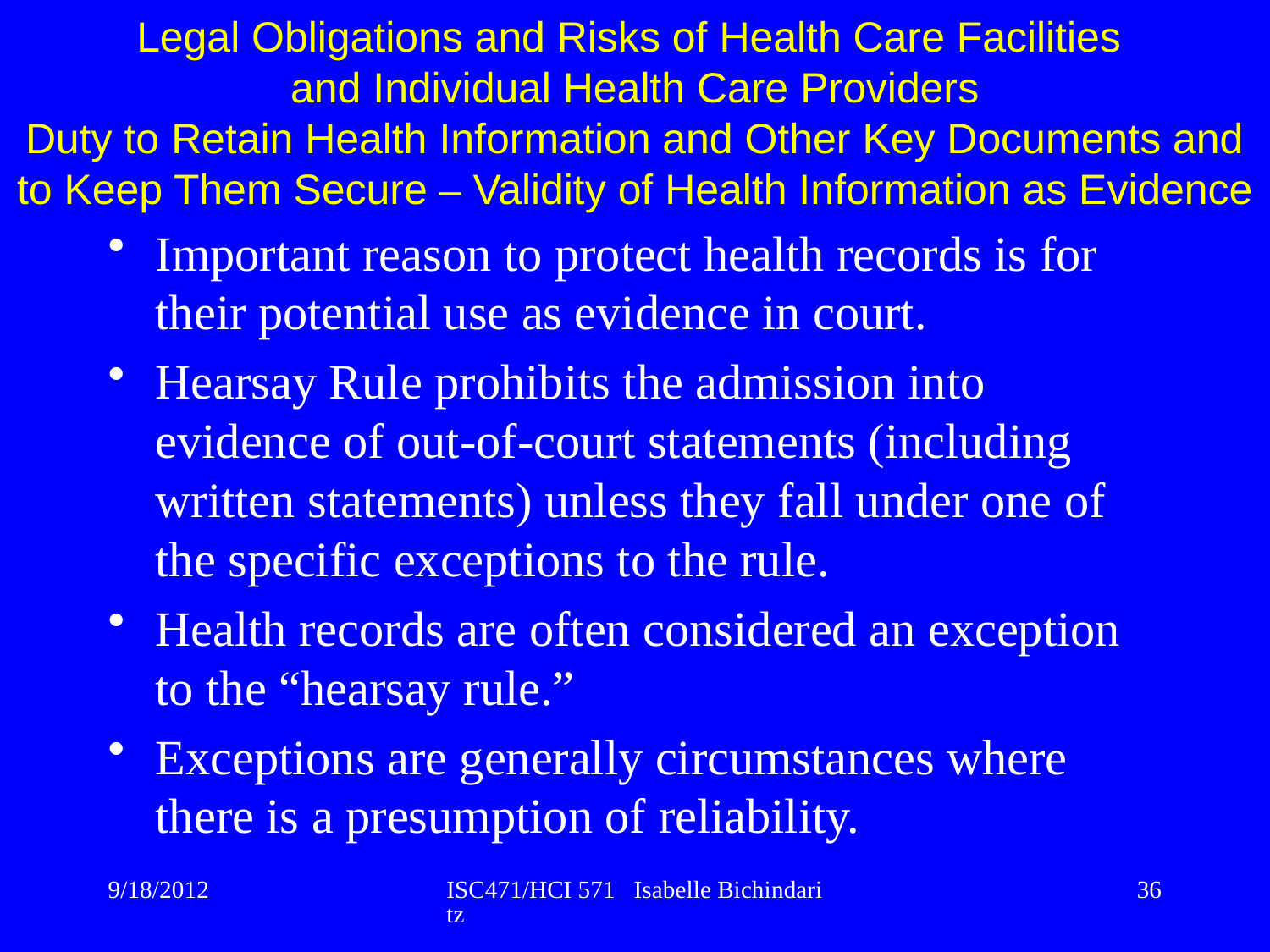

Legal Obligations and Risks of Health Care Facilities
and Individual Health Care Providers
Duty to Retain Health Information and Other Key Documents and to Keep Them Secure – Validity of Health Information as Evidence
Important reason to protect health records is for their potential use as evidence in court.
Hearsay Rule prohibits the admission into evidence of out-of-court statements (including written statements) unless they fall under one of the specific exceptions to the rule.
Health records are often considered an exception to the “hearsay rule.”
Exceptions are generally circumstances where there is a presumption of reliability.
9/18/2012
ISC471/HCI 571   Isabelle Bichindaritz
36